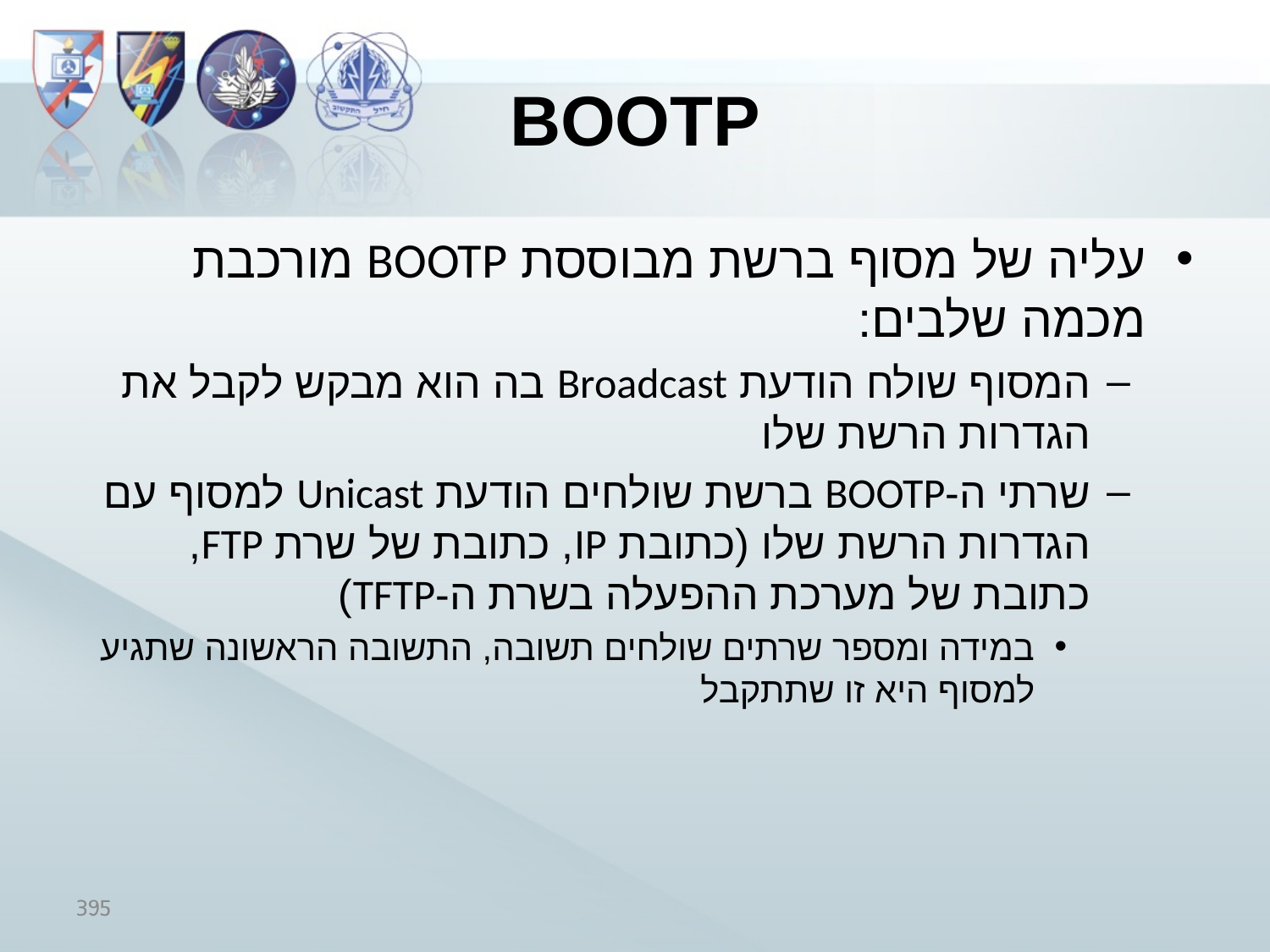

# BOOTP
עליה של מסוף ברשת מבוססת BOOTP מורכבת מכמה שלבים:
המסוף שולח הודעת Broadcast בה הוא מבקש לקבל את הגדרות הרשת שלו
שרתי ה-BOOTP ברשת שולחים הודעת Unicast למסוף עם הגדרות הרשת שלו (כתובת IP, כתובת של שרת FTP, כתובת של מערכת ההפעלה בשרת ה-TFTP)
במידה ומספר שרתים שולחים תשובה, התשובה הראשונה שתגיע למסוף היא זו שתתקבל
395